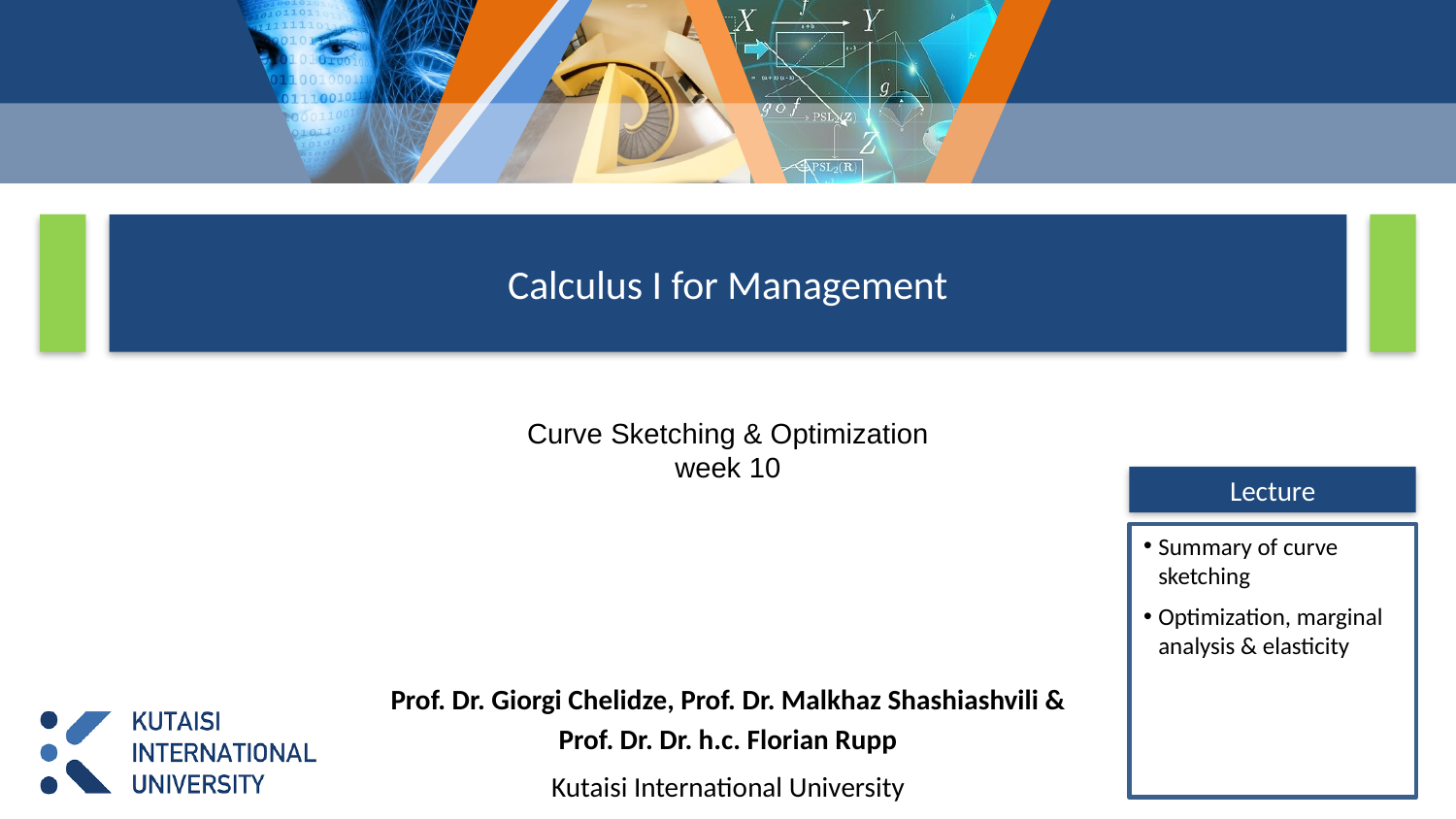

# Calculus I for Management

Curve Sketching & Optimization
week 10
Lecture
Summary of curve sketching
Optimization, marginal analysis & elasticity